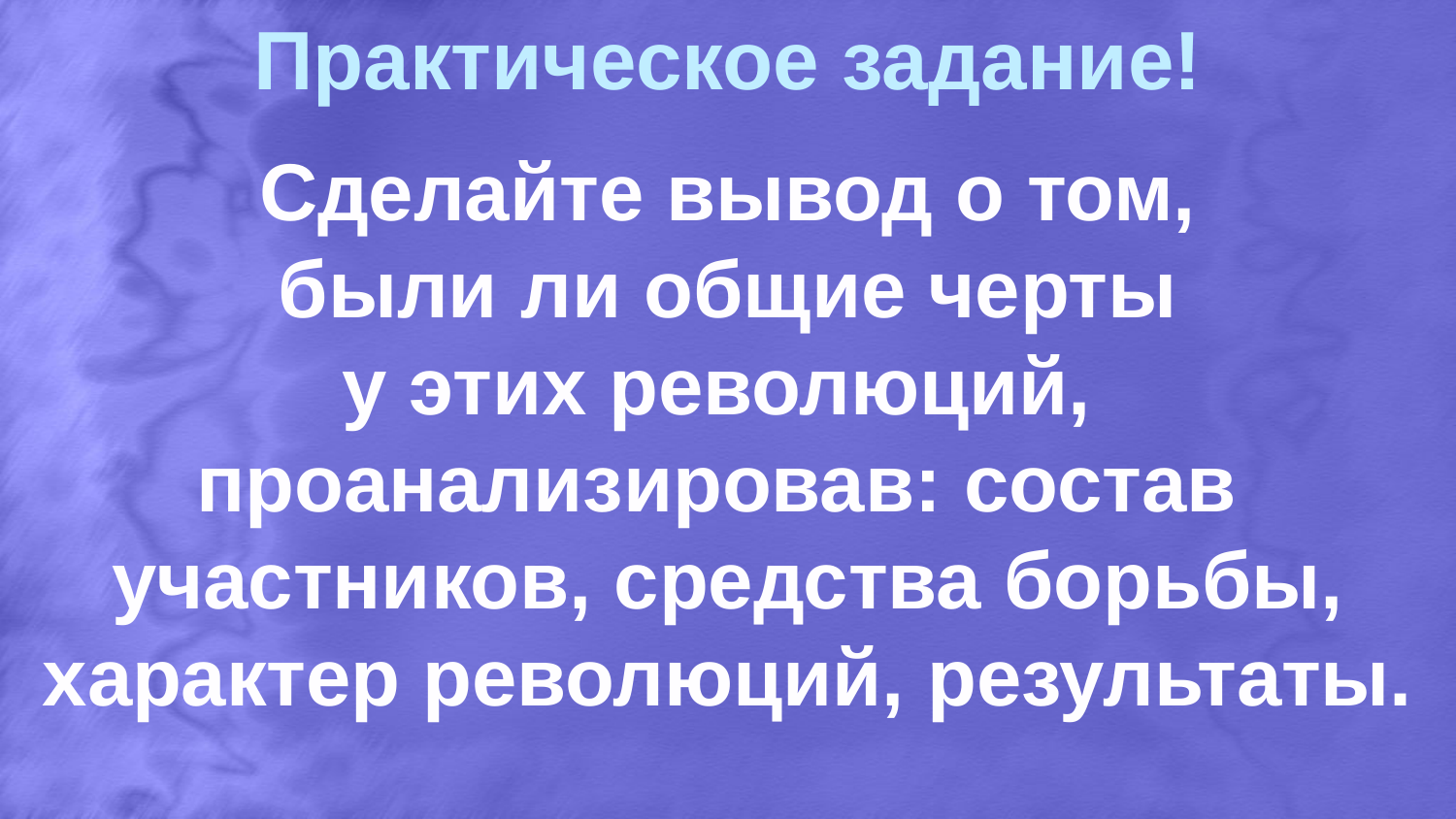

Практическое задание!
Сделайте вывод о том,
были ли общие черты
у этих революций,
проанализировав: состав
участников, средства борьбы, характер революций, результаты.